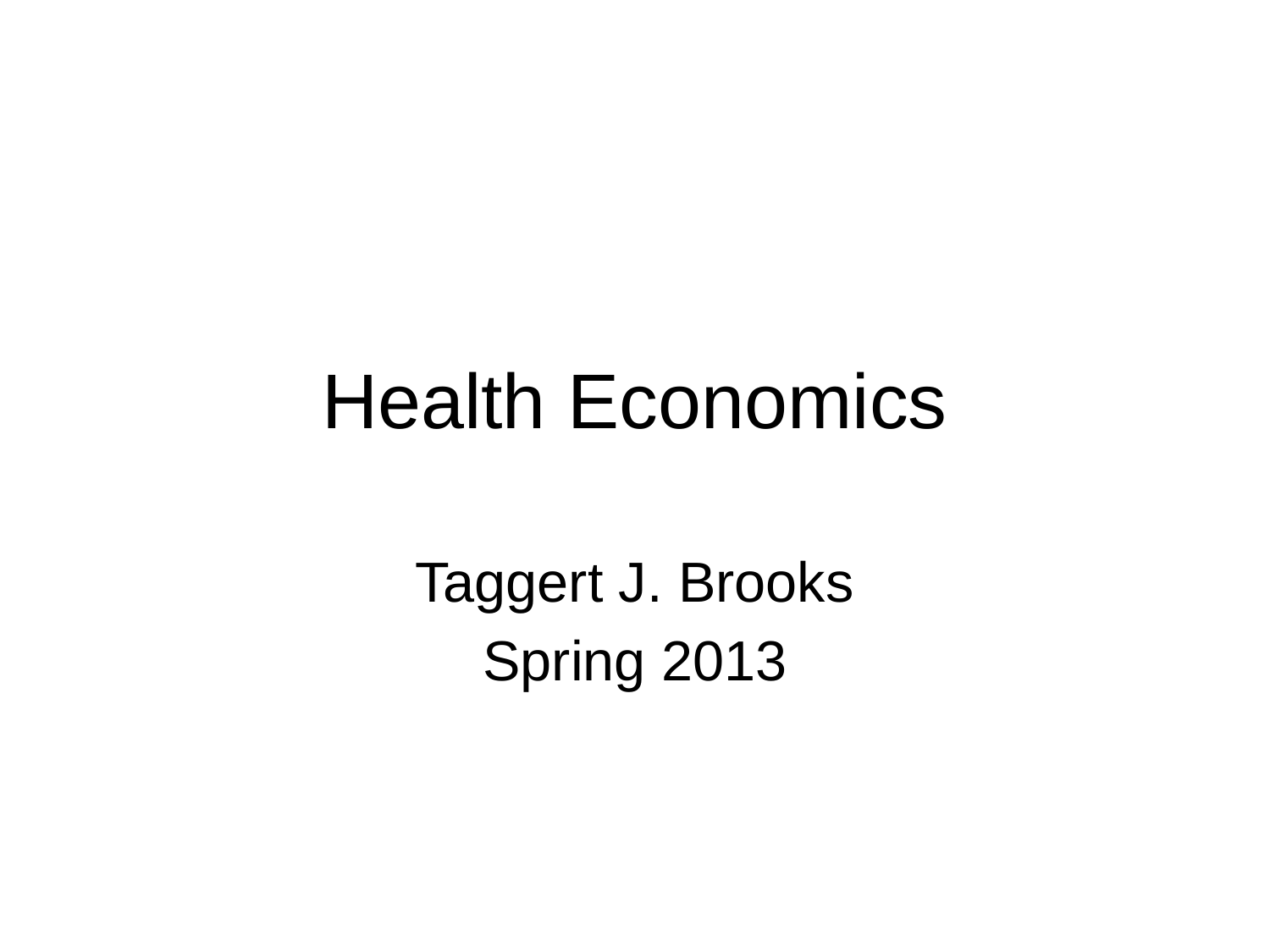

# Health Economics
Taggert J. Brooks
Spring 2013